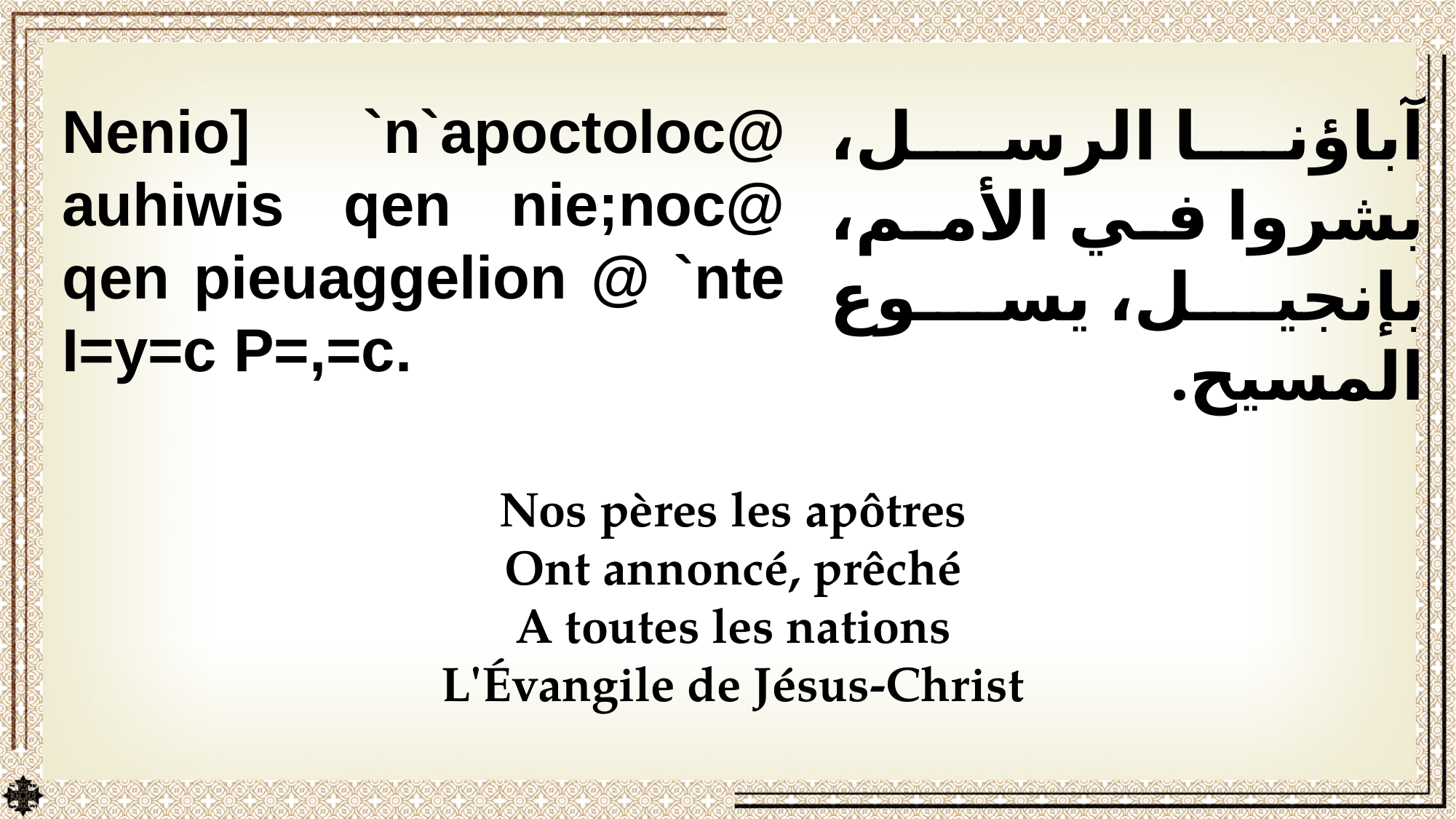

Nenio] `n`apoctoloc@ auhiwis qen nie;noc@ qen pieuaggelion @ `nte I=y=c P=,=c.
آباؤنا الرسل، بشروا في الأمم، بإنجيل، يسوع المسيح.
Nos pères les apôtres
Ont annoncé, prêché
A toutes les nations
L'Évangile de Jésus-Christ